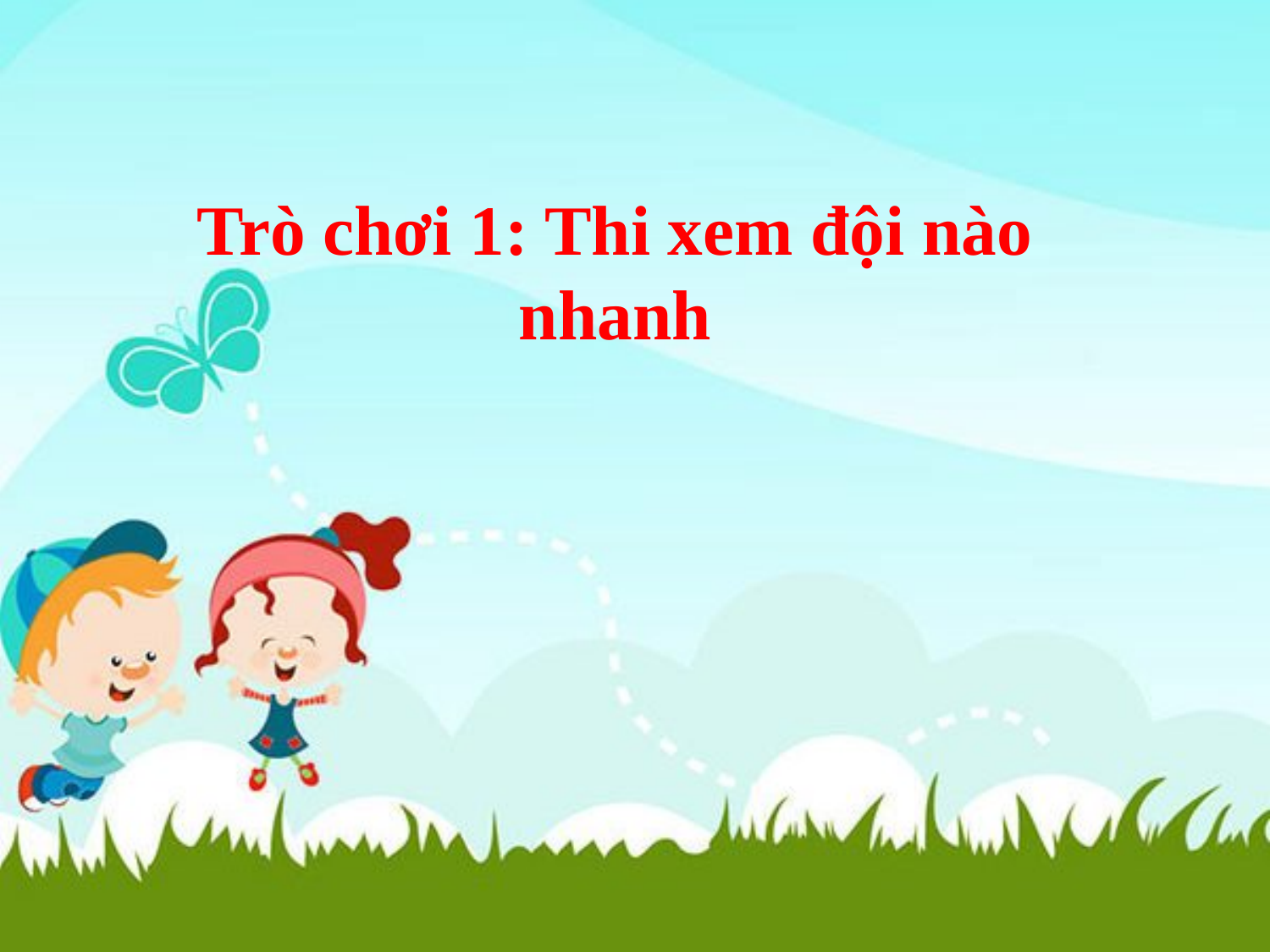

Trò chơi 1: Thi xem đội nào nhanh